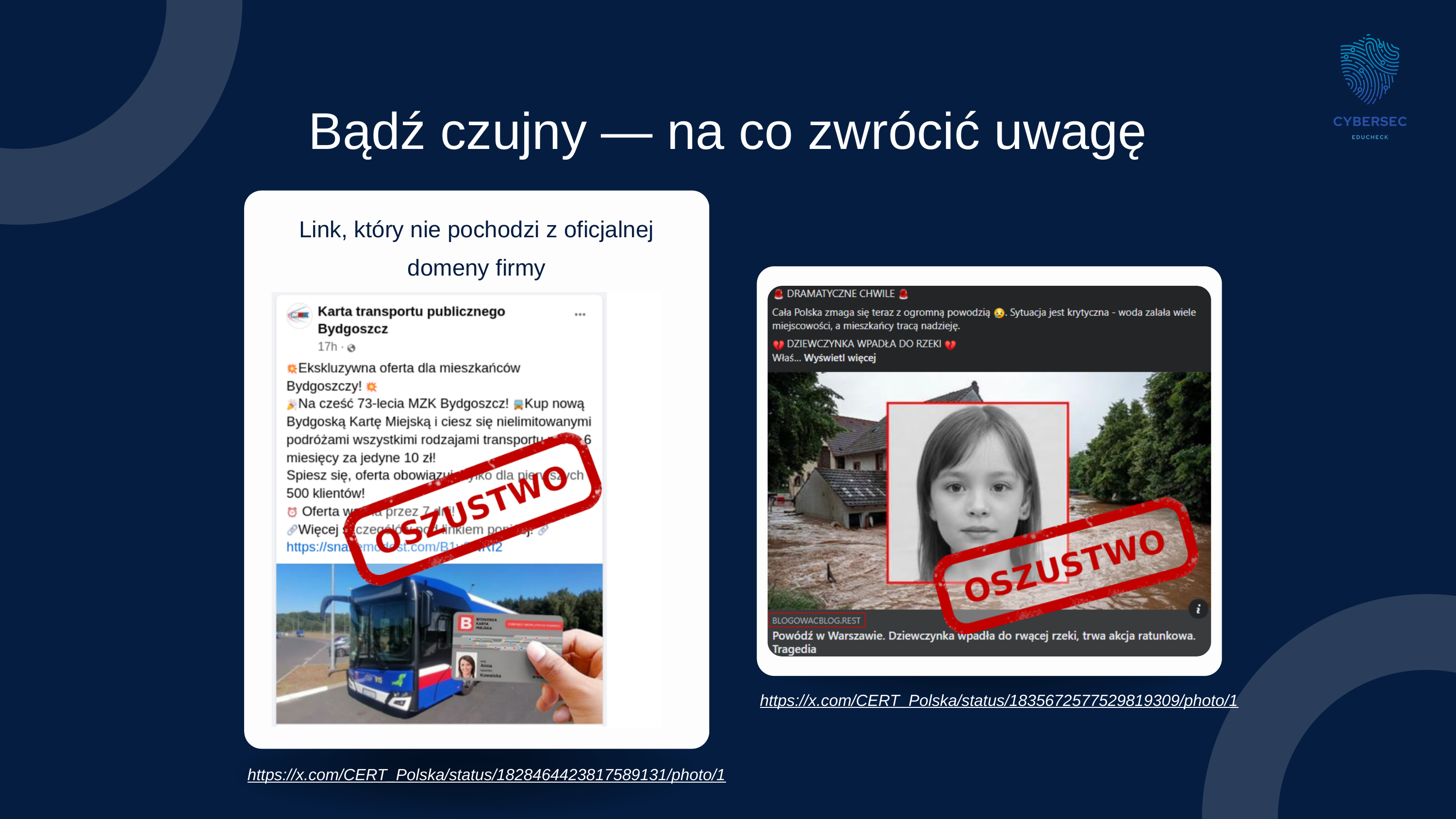

Bądź czujny — na co zwrócić uwagę

Link, który nie pochodzi z oficjalnej domeny firmy

https://x.com/CERT_Polska/status/1835672577529819309/photo/1
https://x.com/CERT_Polska/status/1828464423817589131/photo/1